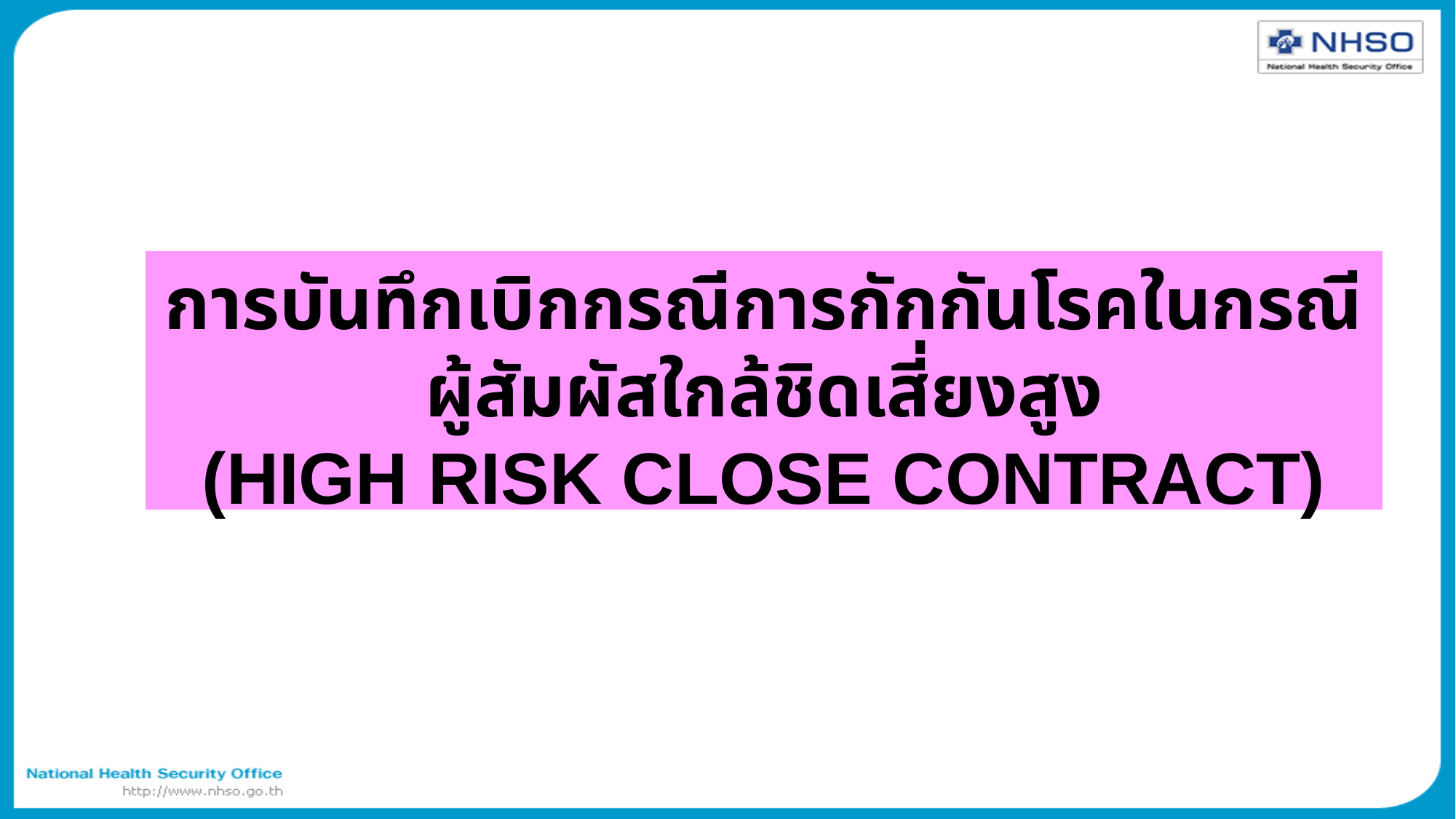

# การบันทึกเบิกกรณีการกักกันโรคในกรณีผู้สัมผัสใกล้ชิดเสี่ยงสูง (High risk close contract)